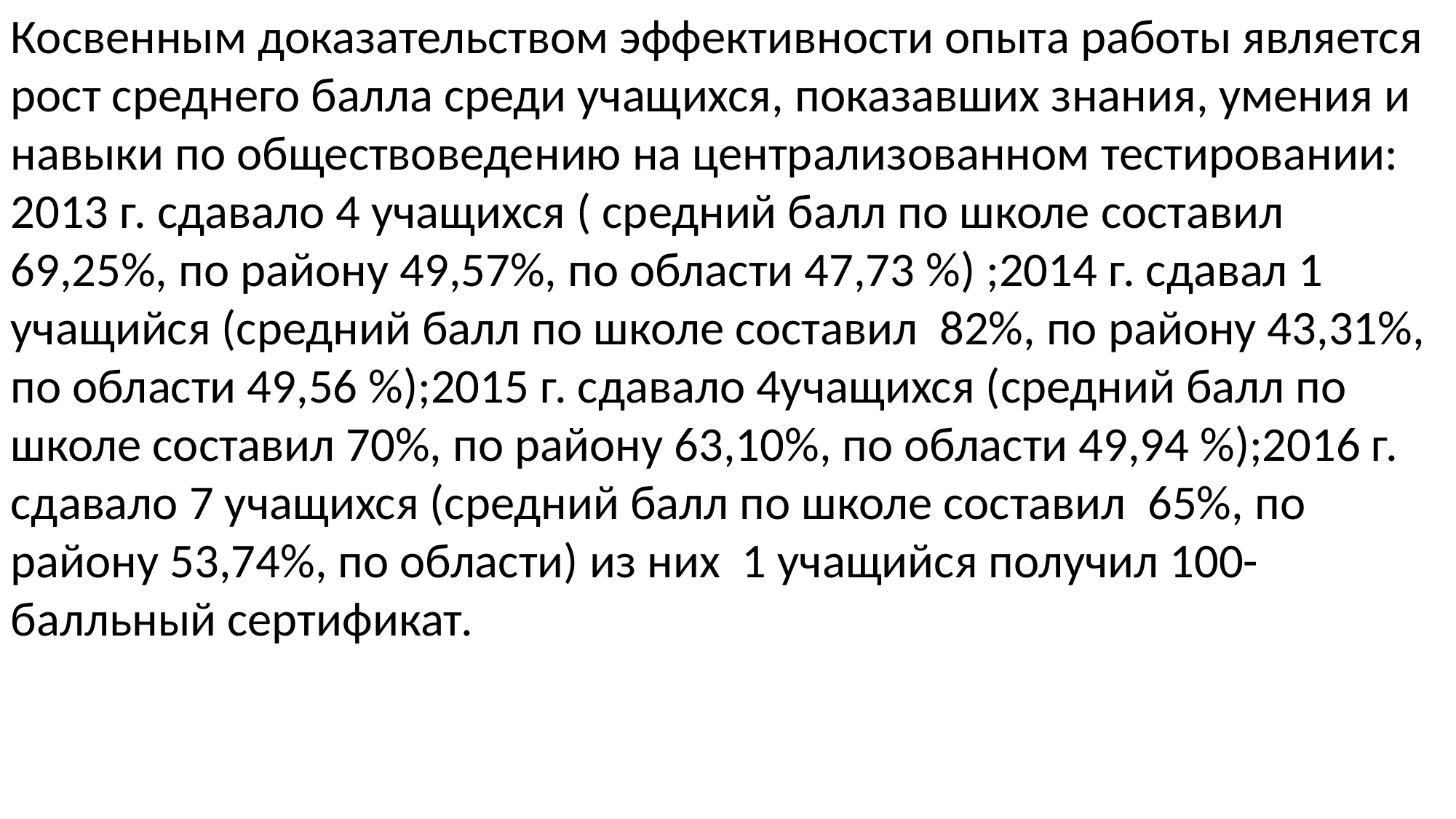

Косвенным доказательством эффективности опыта работы является рост среднего балла среди учащихся, показавших знания, умения и навыки по обществоведению на централизованном тестировании: 2013 г. сдавало 4 учащихся ( средний балл по школе составил  69,25%, по району 49,57%, по области 47,73 %) ;2014 г. сдавал 1 учащийся (средний балл по школе составил  82%, по району 43,31%, по области 49,56 %);2015 г. сдавало 4учащихся (средний балл по школе составил 70%, по району 63,10%, по области 49,94 %);2016 г. сдавало 7 учащихся (средний балл по школе составил  65%, по району 53,74%, по области) из них  1 учащийся получил 100- балльный сертификат.